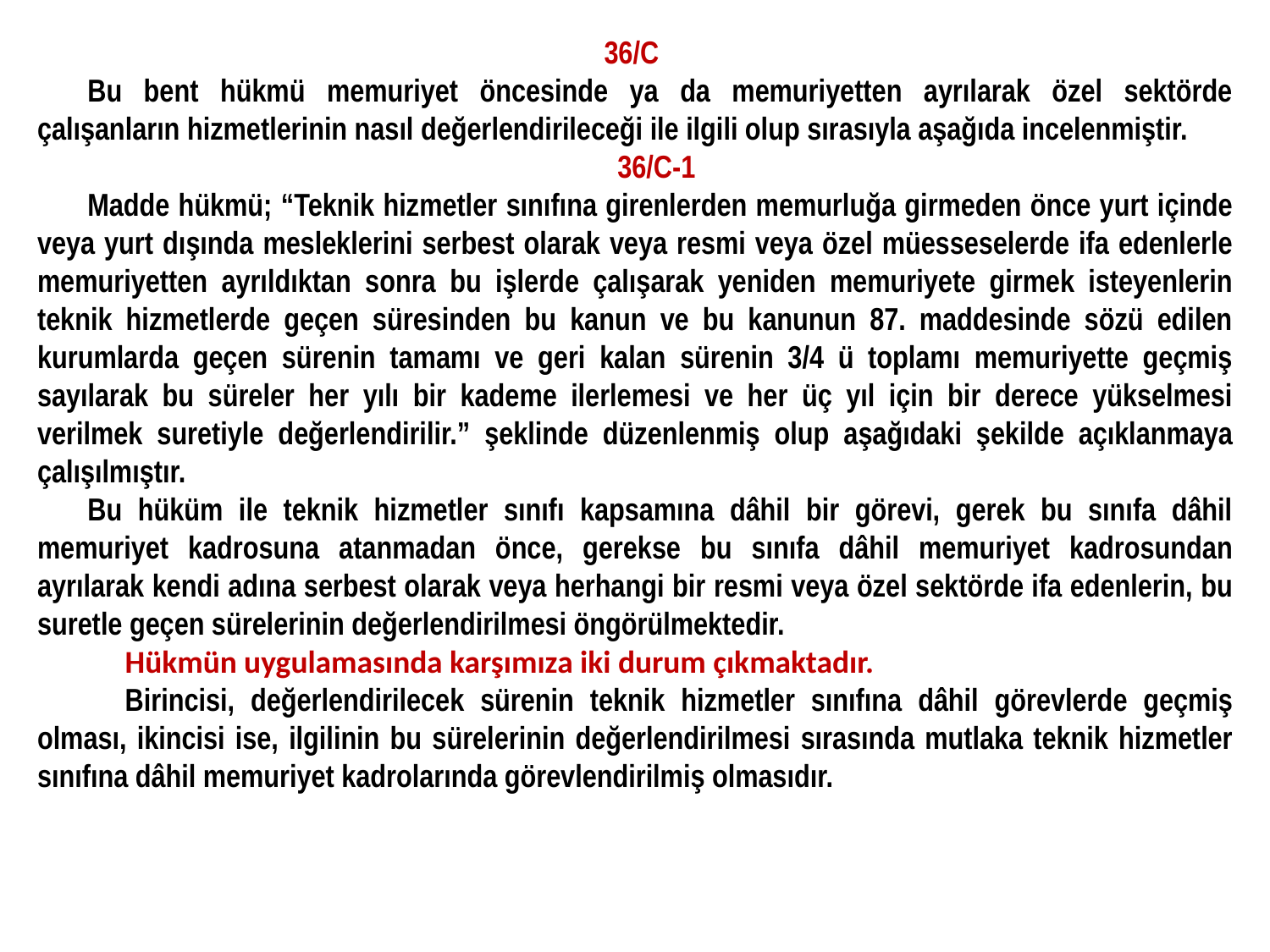

36/C
Bu bent hükmü memuriyet öncesinde ya da memuriyetten ayrılarak özel sektörde çalışanların hizmetlerinin nasıl değerlendirileceği ile ilgili olup sırasıyla aşağıda incelenmiştir.
36/C-1
Madde hükmü; “Teknik hizmetler sınıfına girenlerden memurluğa girmeden önce yurt içinde veya yurt dışında mesleklerini serbest olarak veya resmi veya özel müesseselerde ifa edenlerle memuriyetten ayrıldıktan sonra bu işlerde çalışarak yeniden memuriyete girmek isteyenlerin teknik hizmetlerde geçen süresinden bu kanun ve bu kanunun 87. maddesinde sözü edilen kurumlarda geçen sürenin tamamı ve geri kalan sürenin 3/4 ü toplamı memuriyette geçmiş sayılarak bu süreler her yılı bir kademe ilerlemesi ve her üç yıl için bir derece yükselmesi verilmek suretiyle değerlendirilir.” şeklinde düzenlenmiş olup aşağıdaki şekilde açıklanmaya çalışılmıştır.
Bu hüküm ile teknik hizmetler sınıfı kapsamına dâhil bir görevi, gerek bu sınıfa dâhil memuriyet kadrosuna atanmadan önce, gerekse bu sınıfa dâhil memuriyet kadrosundan ayrılarak kendi adına serbest olarak veya herhangi bir resmi veya özel sektörde ifa edenlerin, bu suretle geçen sürelerinin değerlendirilmesi öngörülmektedir.
Hükmün uygulamasında karşımıza iki durum çıkmaktadır.
Birincisi, değerlendirilecek sürenin teknik hizmetler sınıfına dâhil görevlerde geçmiş olması, ikincisi ise, ilgilinin bu sürelerinin değerlendirilmesi sırasında mutlaka teknik hizmetler sınıfına dâhil memuriyet kadrolarında görevlendirilmiş olmasıdır.